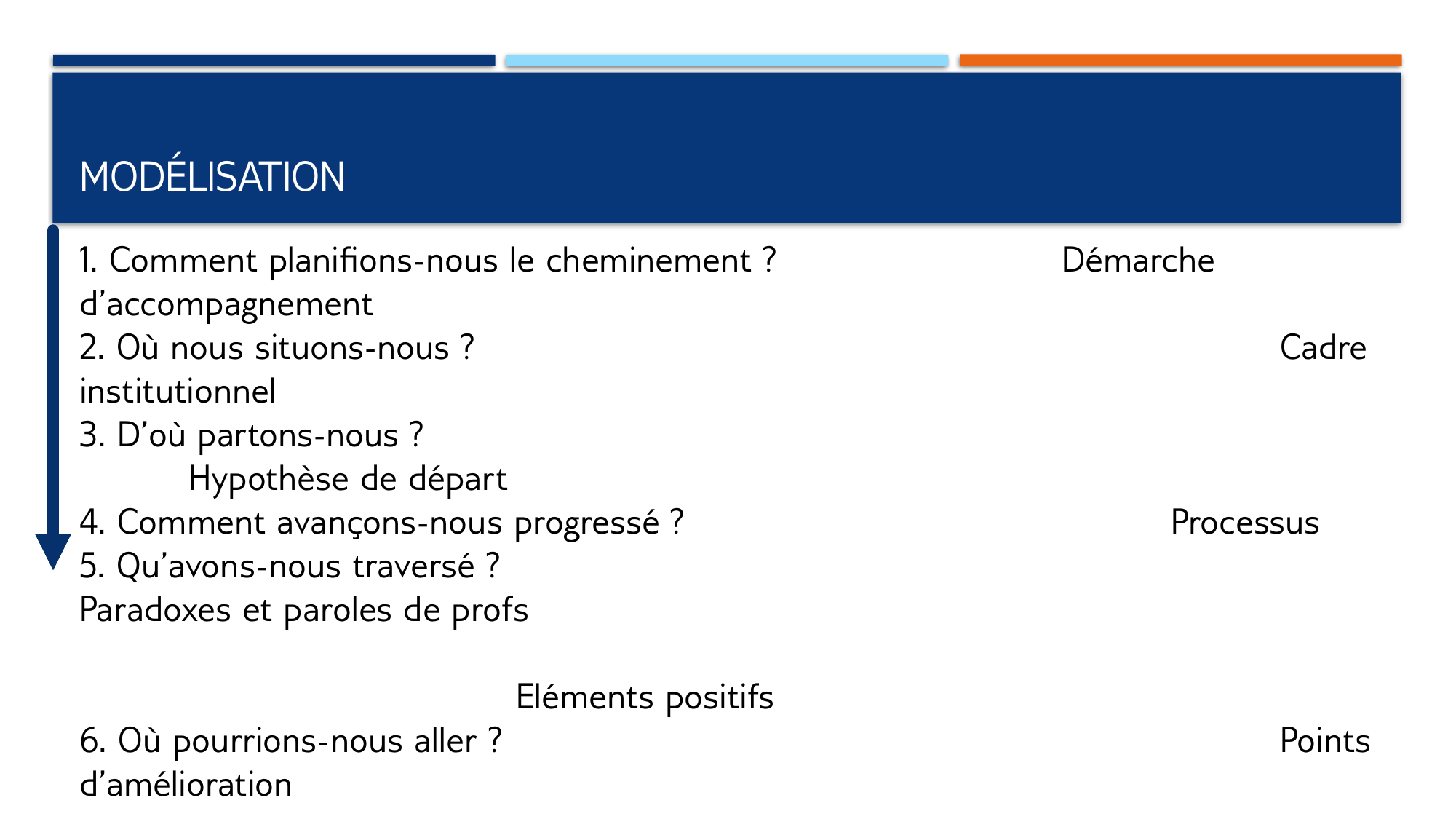

# Modélisation
1. Comment planifions-nous le cheminement ?  			Démarche d’accompagnement
2. Où nous situons-nous ?  								Cadre institutionnel
3. D’où partons-nous ?									Hypothèse de départ
4. Comment avançons-nous progressé ? 					Processus
5. Qu’avons-nous traversé ?								Paradoxes et paroles de profs
							Eléments positifs
6. Où pourrions-nous aller ?								Points d’amélioration